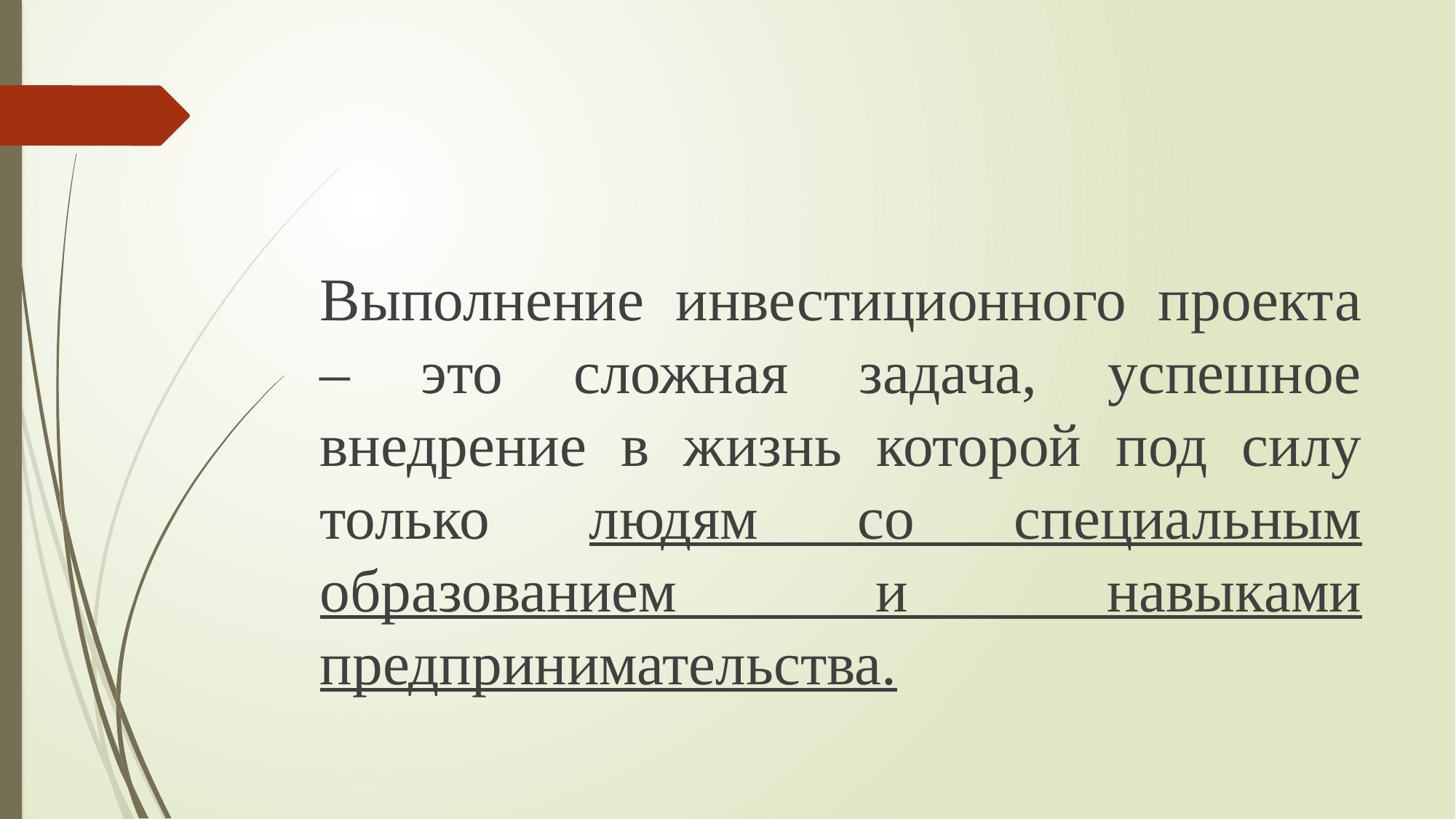

#
Выполнение инвестиционного проекта – это сложная задача, успешное внедрение в жизнь которой под силу только людям со специальным образованием и навыками предпринимательства.